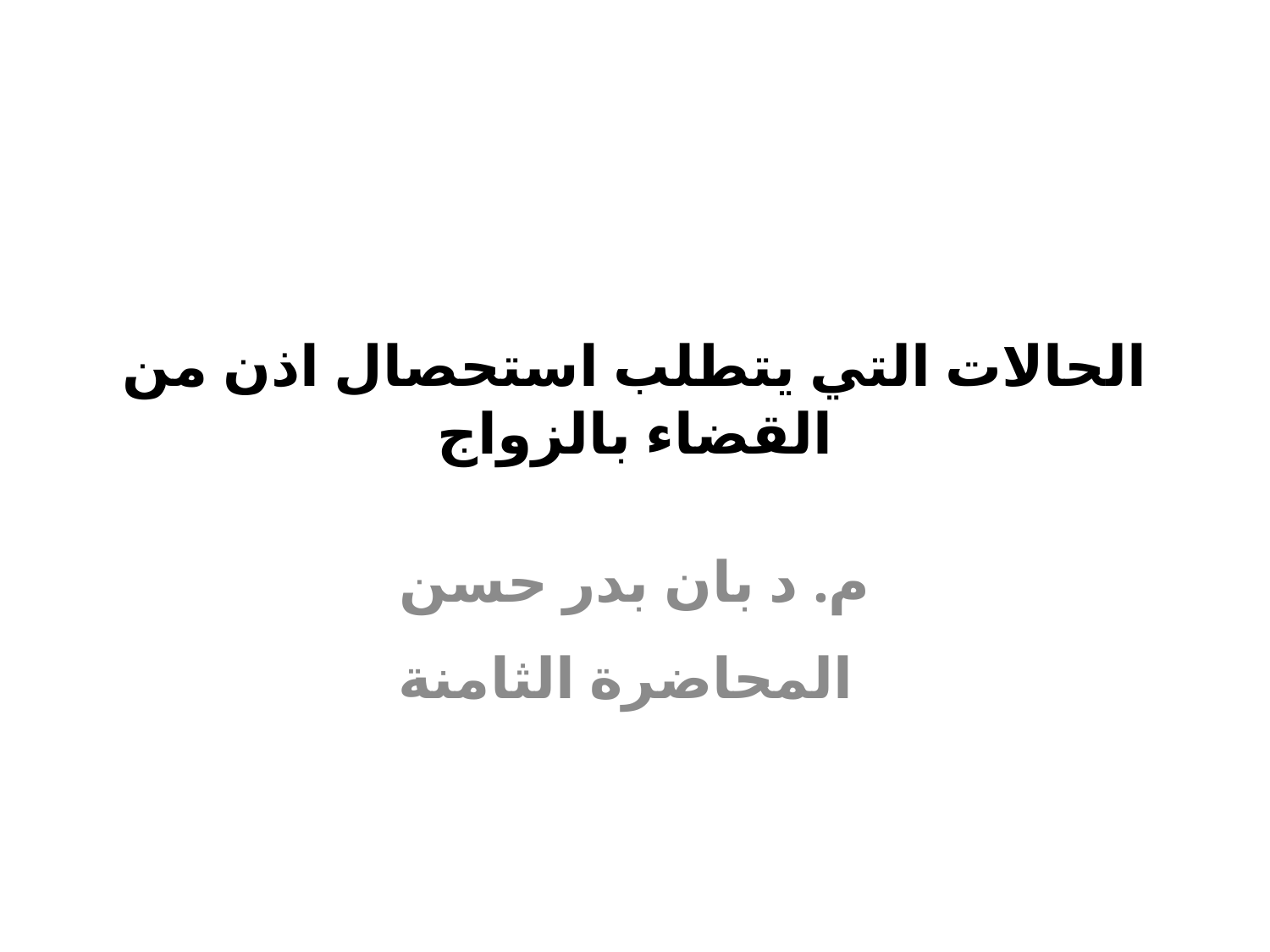

# الحالات التي يتطلب استحصال اذن من القضاء بالزواج
م. د بان بدر حسن
المحاضرة الثامنة